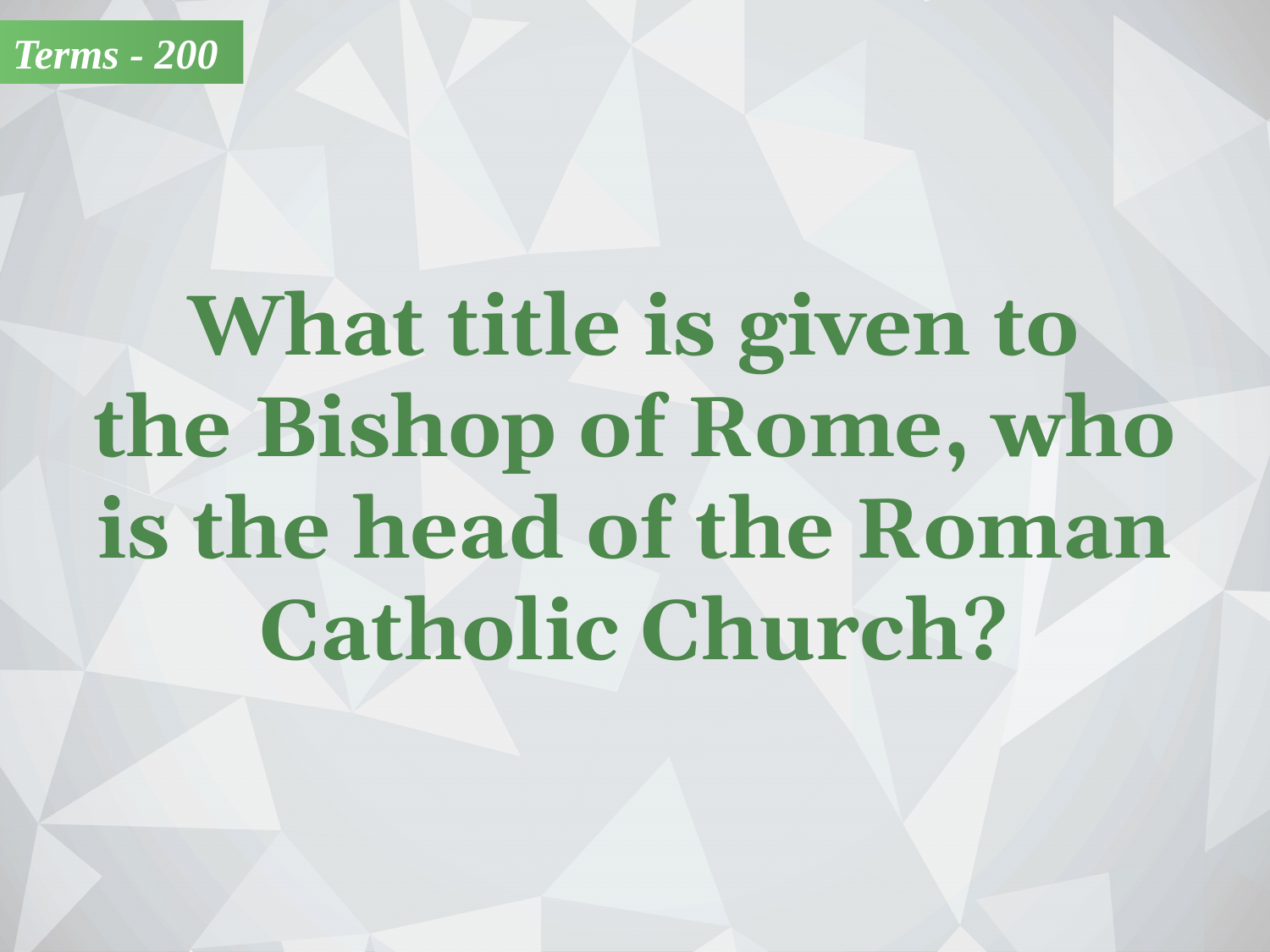

Terms - 200
What title is given to
the Bishop of Rome, who
is the head of the Roman Catholic Church?